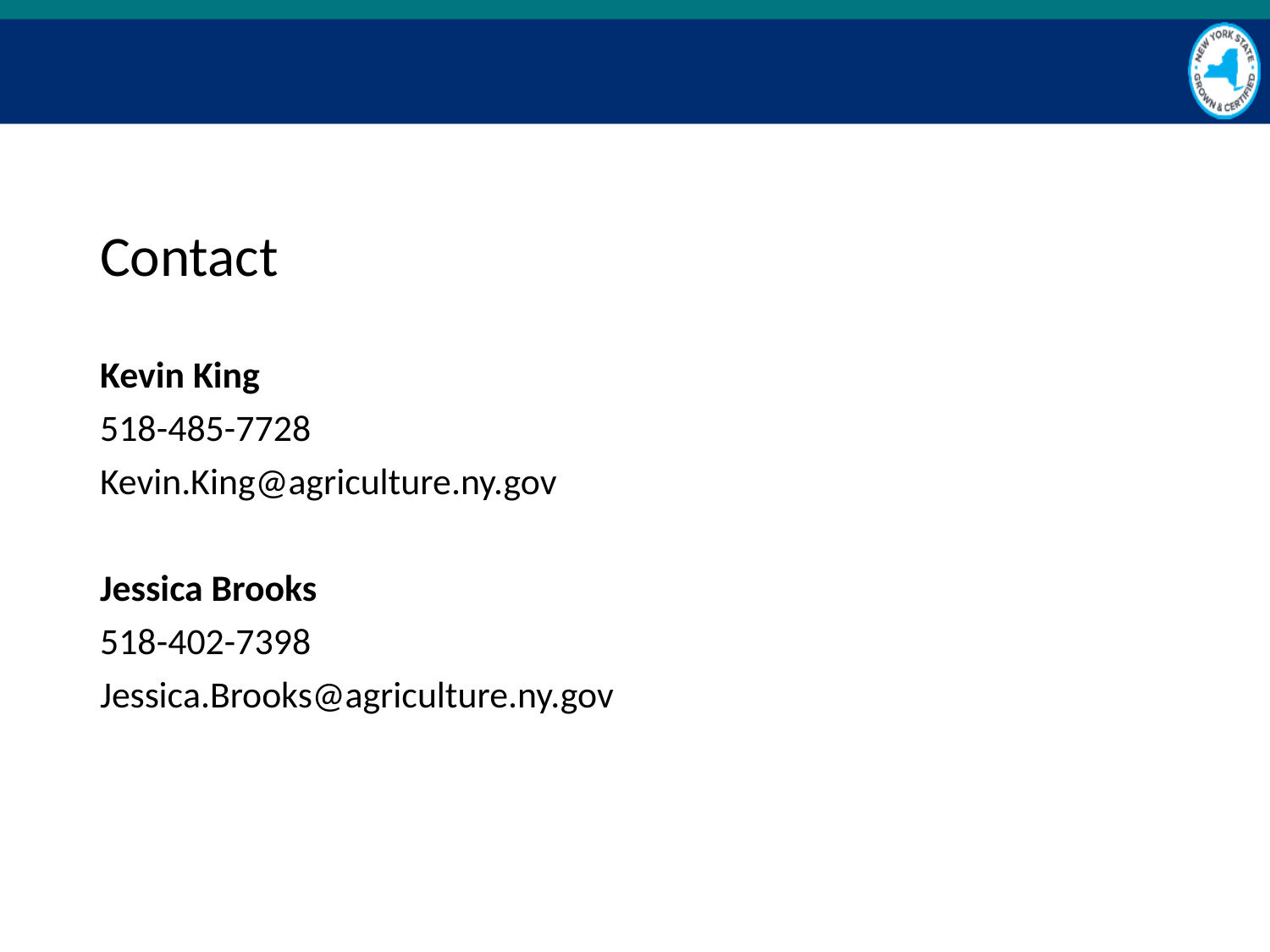

# Contact
Kevin King
518-485-7728
Kevin.King@agriculture.ny.gov

Jessica Brooks
518-402-7398
Jessica.Brooks@agriculture.ny.gov